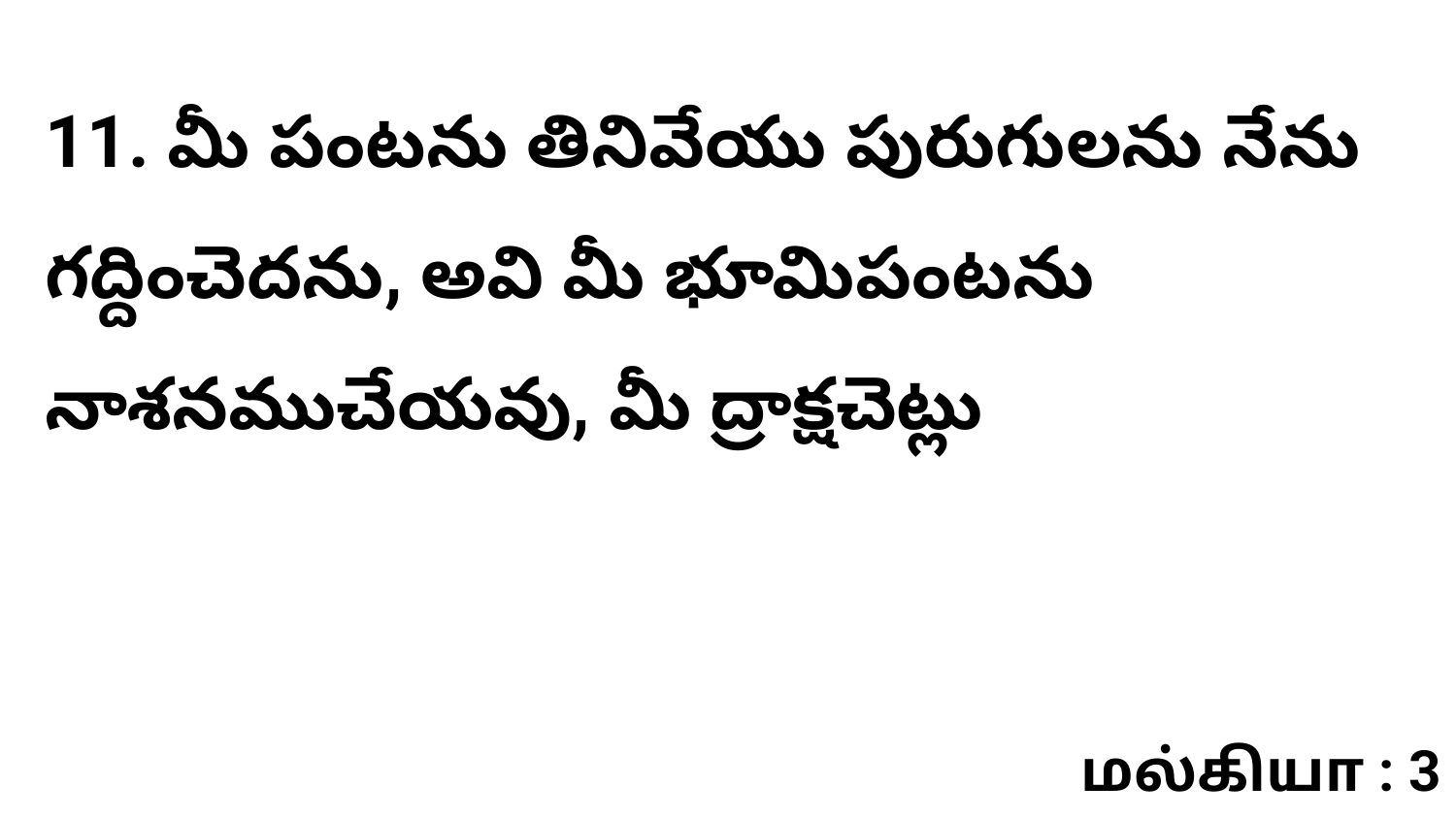

11. మీ పంటను తినివేయు పురుగులను నేను గద్దించెదను, అవి మీ భూమిపంటను నాశనముచేయవు, మీ ద్రాక్షచెట్లు
மல்கியா : 3